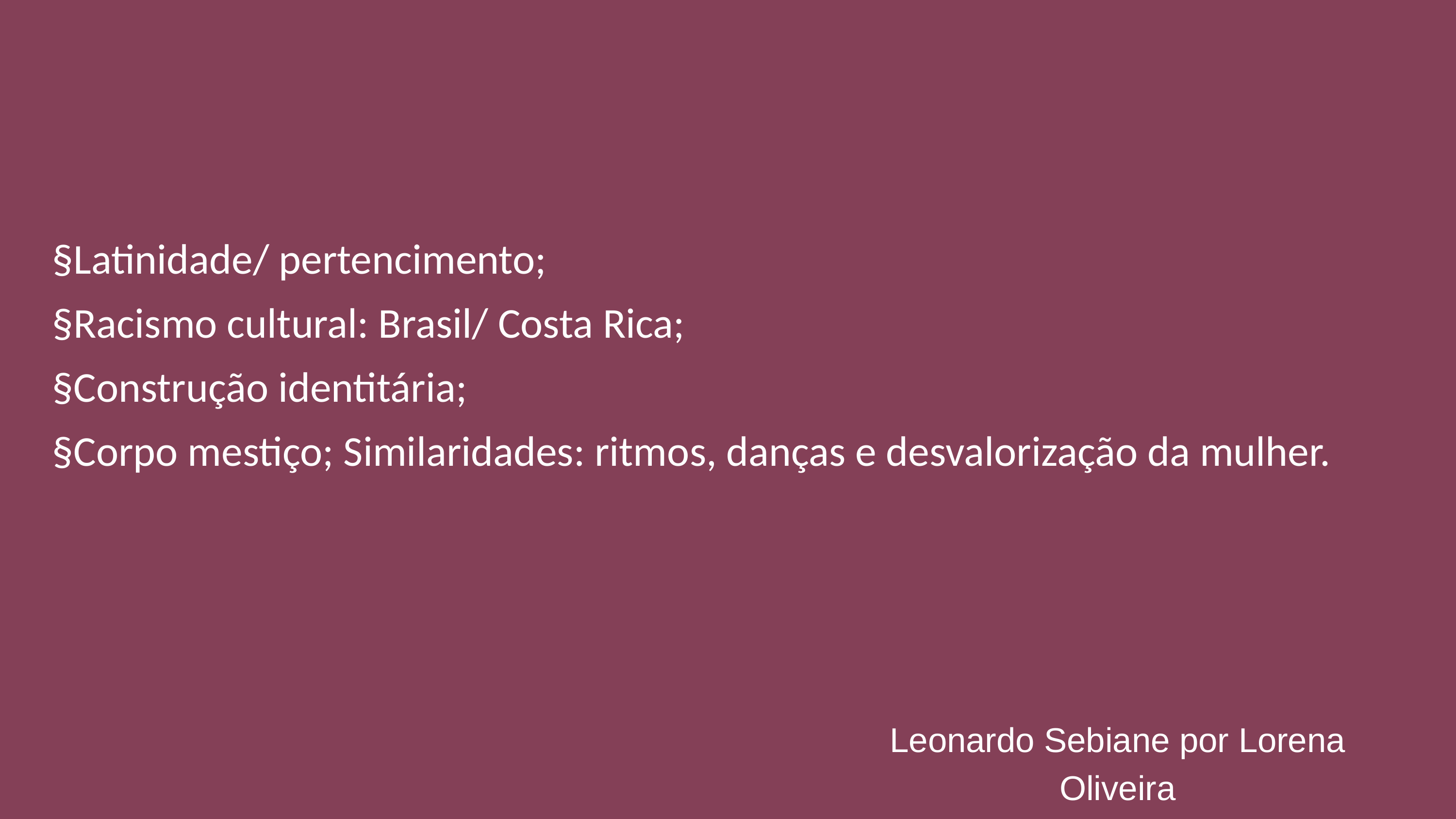

§Latinidade/ pertencimento;
§Racismo cultural: Brasil/ Costa Rica;
§Construção identitária;
§Corpo mestiço; Similaridades: ritmos, danças e desvalorização da mulher.
Leonardo Sebiane por Lorena Oliveira